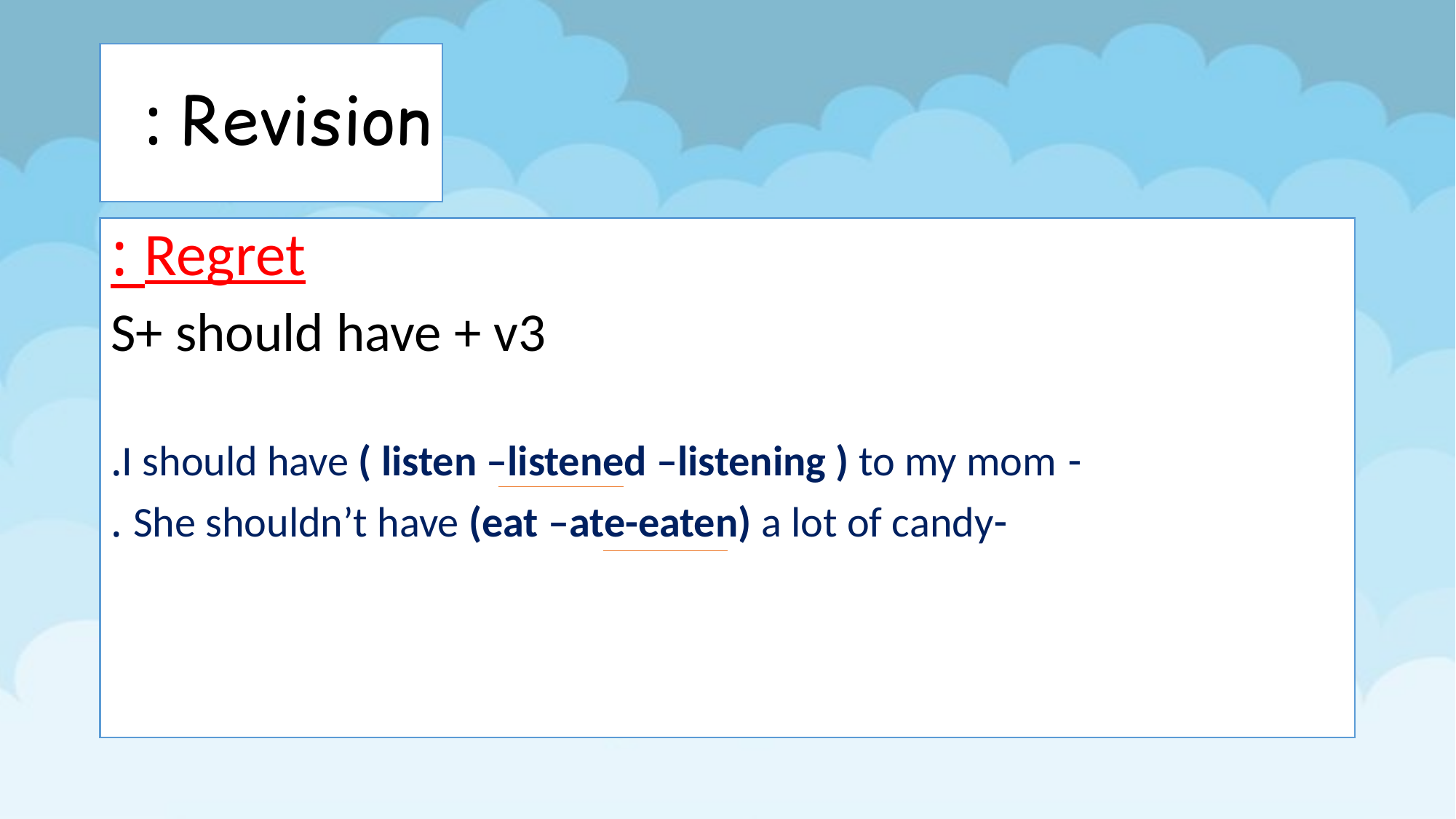

# Revision :
Regret :
S+ should have + v3

- I should have ( listen –listened –listening ) to my mom.
-She shouldn’t have (eat –ate-eaten) a lot of candy .